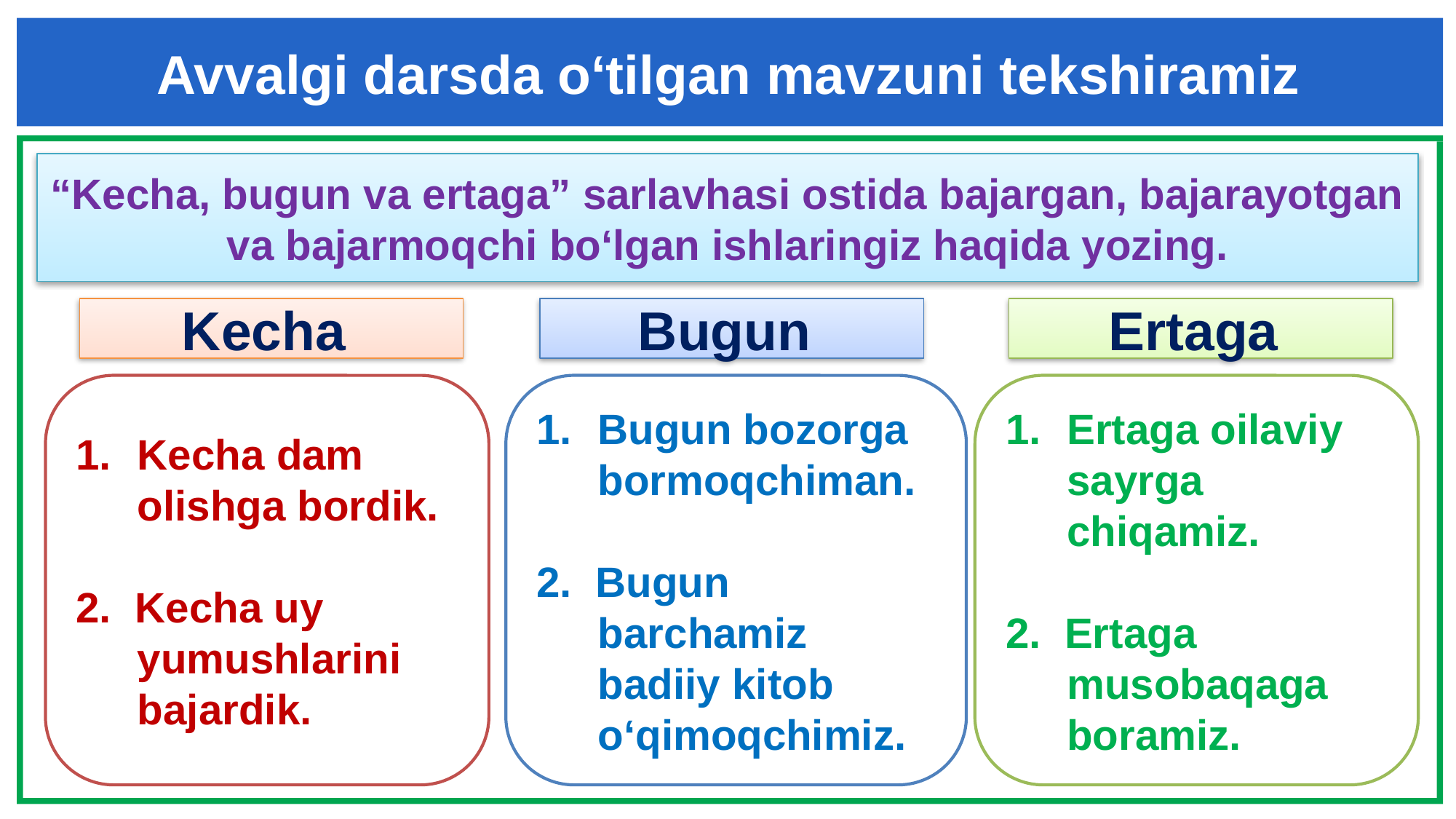

Avvalgi darsda o‘tilgan mavzuni tekshiramiz
“Kecha, bugun va ertaga” sarlavhasi ostida bajargan, bajarayotgan va bajarmoqchi bo‘lgan ishlaringiz haqida yozing.
Kecha
Bugun
Ertaga
Kecha dam olishga bordik.

2.  Kecha uy yumushlarini bajardik.
Bugun bozorga bormoqchiman.

2.  Bugun barchamiz badiiy kitob o‘qimoqchimiz.
Ertaga oilaviy sayrga chiqamiz.

2.  Ertaga musobaqaga boramiz.